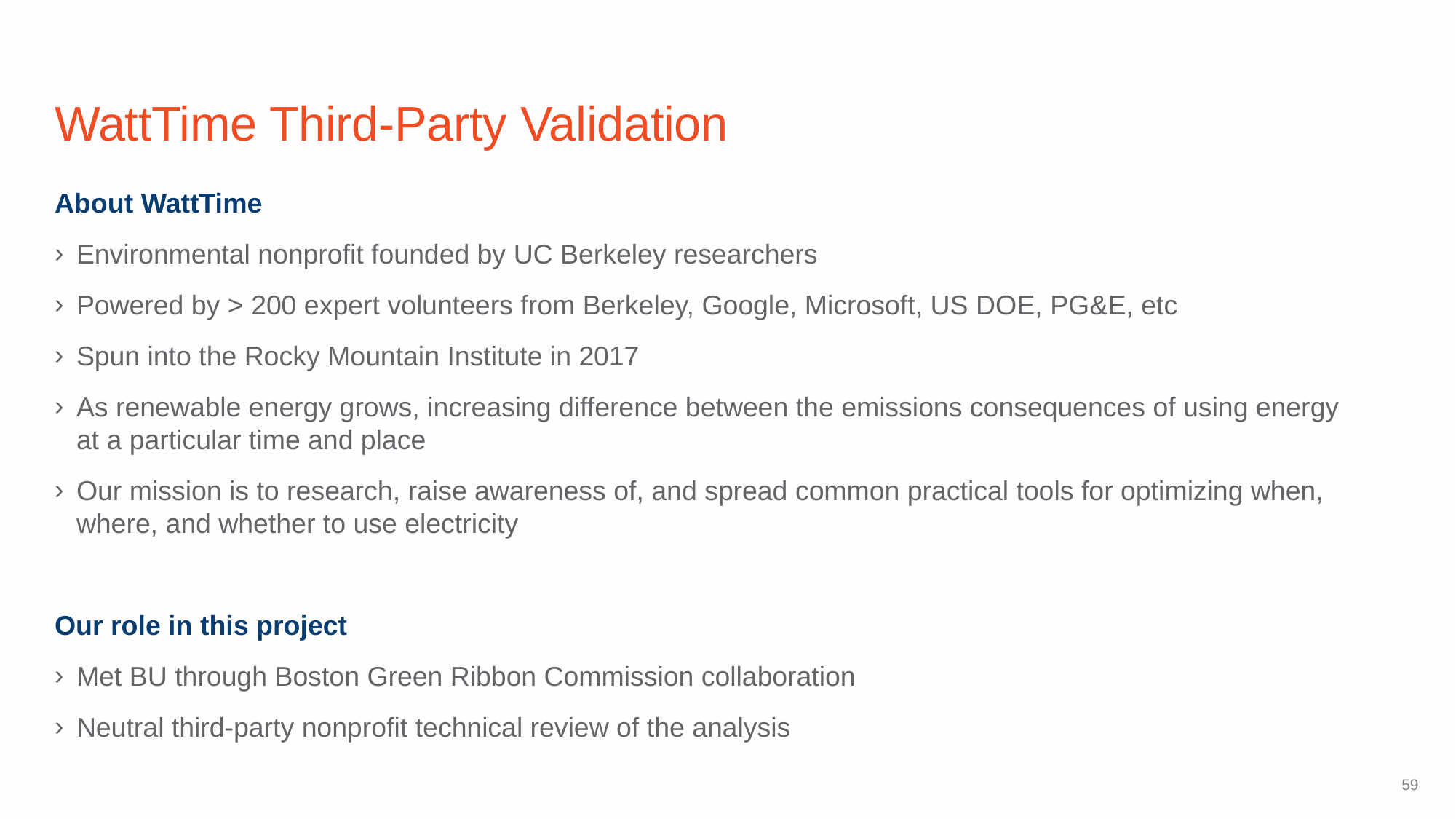

# WattTime Third-Party Validation
About WattTime
Environmental nonprofit founded by UC Berkeley researchers
Powered by > 200 expert volunteers from Berkeley, Google, Microsoft, US DOE, PG&E, etc
Spun into the Rocky Mountain Institute in 2017
As renewable energy grows, increasing difference between the emissions consequences of using energy at a particular time and place
Our mission is to research, raise awareness of, and spread common practical tools for optimizing when, where, and whether to use electricity

Our role in this project
Met BU through Boston Green Ribbon Commission collaboration
Neutral third-party nonprofit technical review of the analysis